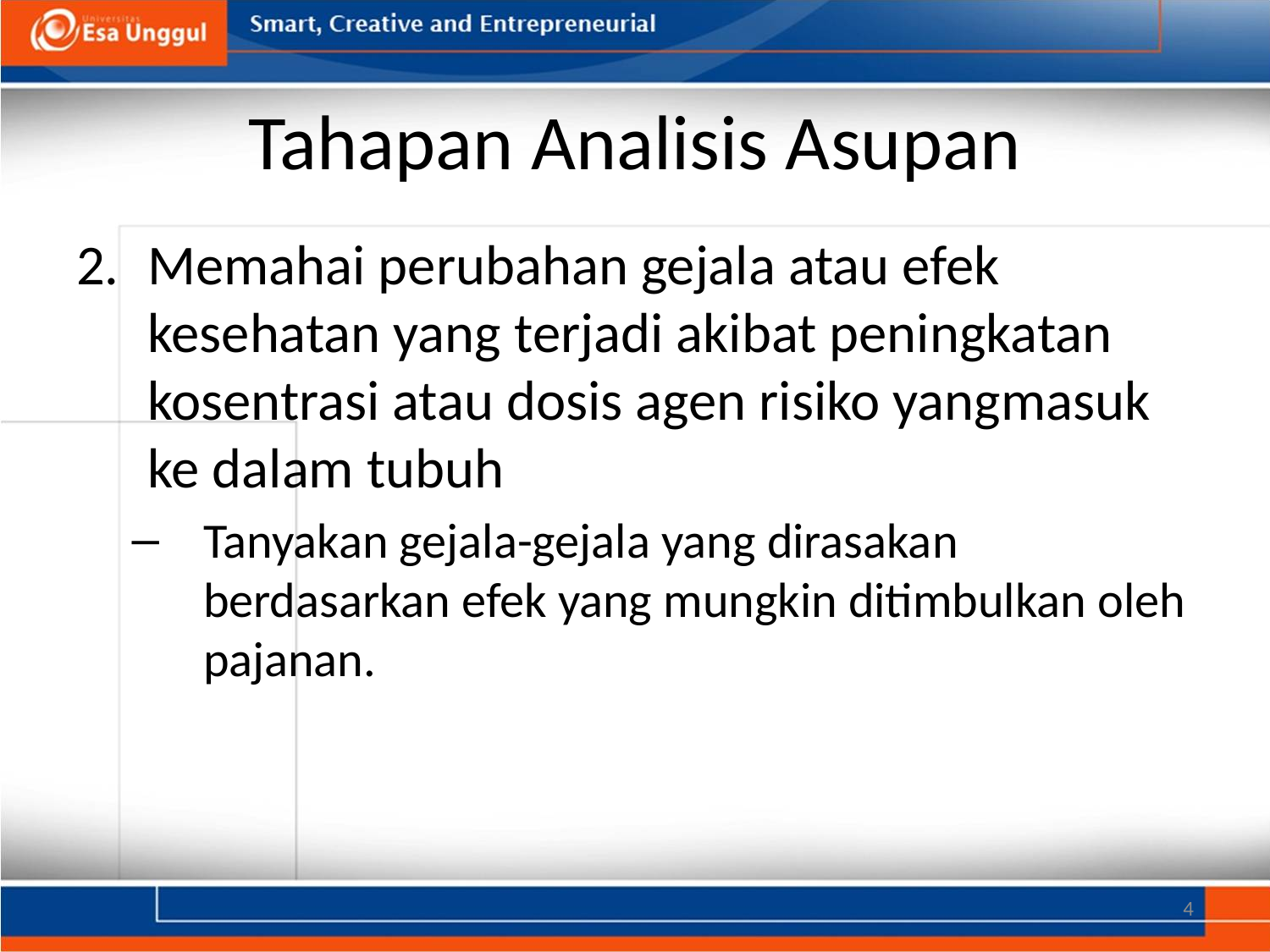

# Tahapan Analisis Asupan
Memahai perubahan gejala atau efek kesehatan yang terjadi akibat peningkatan kosentrasi atau dosis agen risiko yangmasuk ke dalam tubuh
Tanyakan gejala-gejala yang dirasakan berdasarkan efek yang mungkin ditimbulkan oleh pajanan.
4